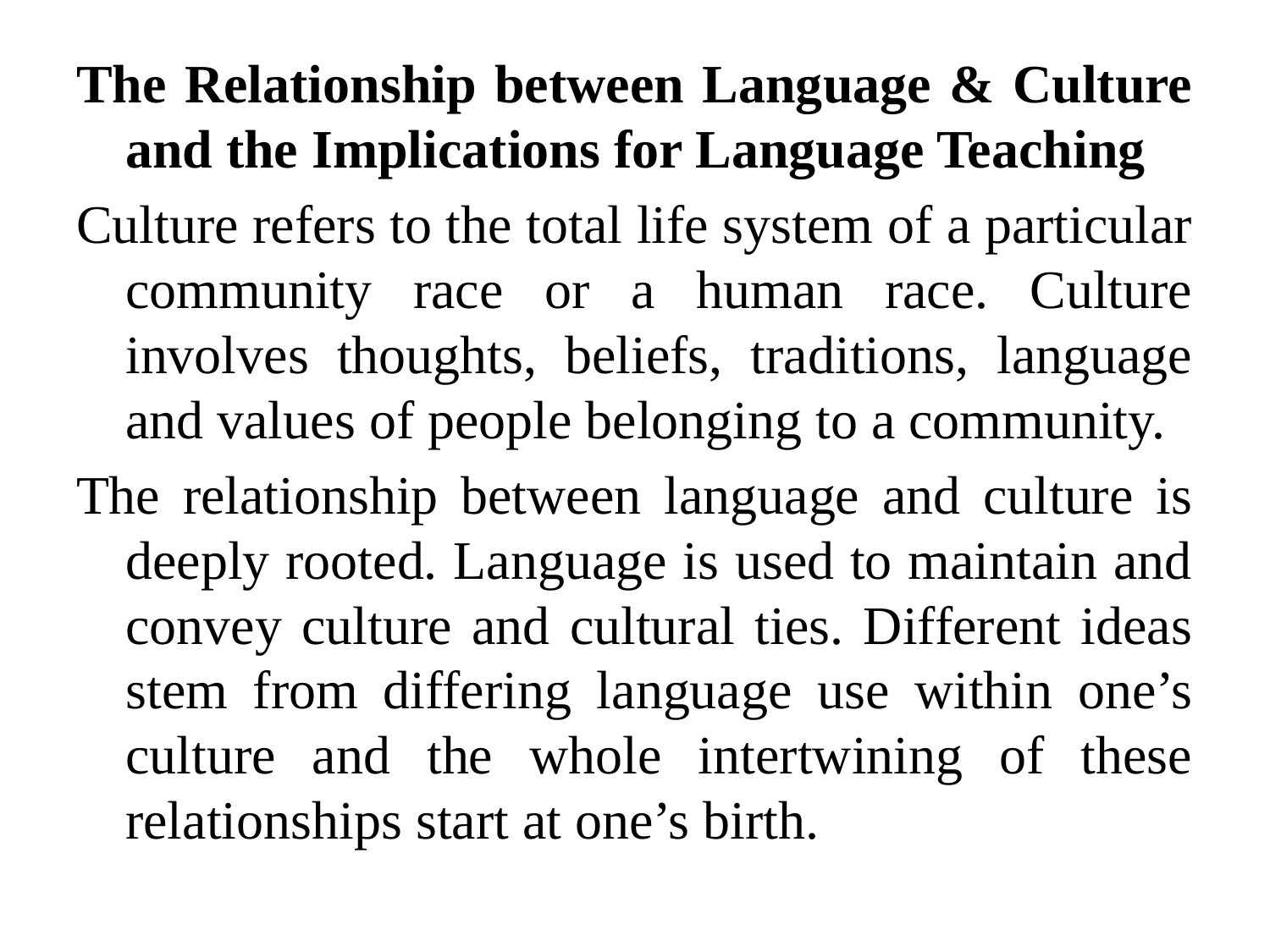

The Relationship between Language & Culture and the Implications for Language Teaching
Culture refers to the total life system of a particular community race or a human race. Culture involves thoughts, beliefs, traditions, language and values of people belonging to a community.
The relationship between language and culture is deeply rooted. Language is used to maintain and convey culture and cultural ties. Different ideas stem from differing language use within one’s culture and the whole intertwining of these relationships start at one’s birth.